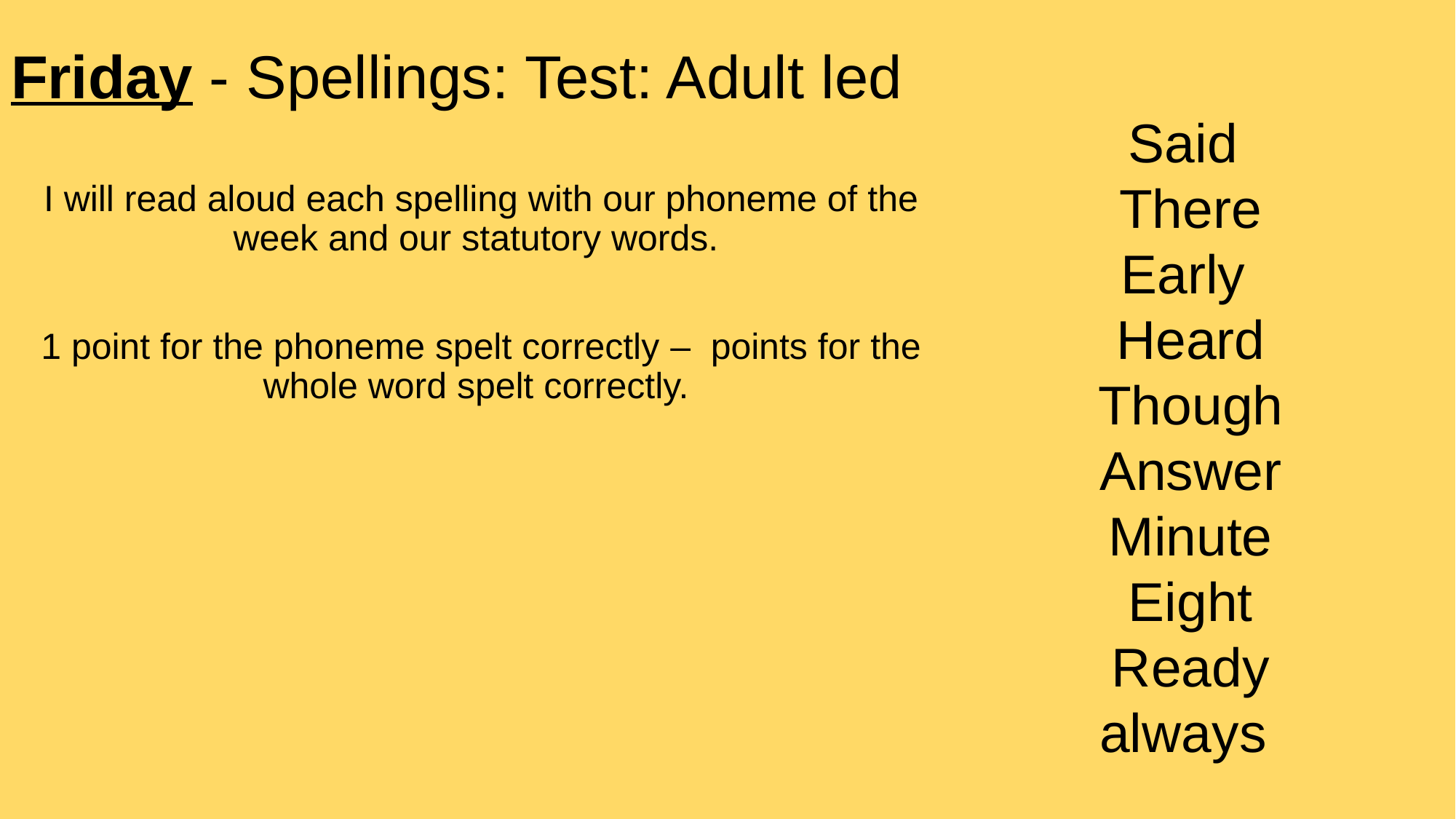

# Friday - Spellings: Test: Adult led
Said
There
Early
Heard
Though
Answer
Minute
Eight
Ready
always
I will read aloud each spelling with our phoneme of the week and our statutory words.

1 point for the phoneme spelt correctly –  points for the whole word spelt correctly.